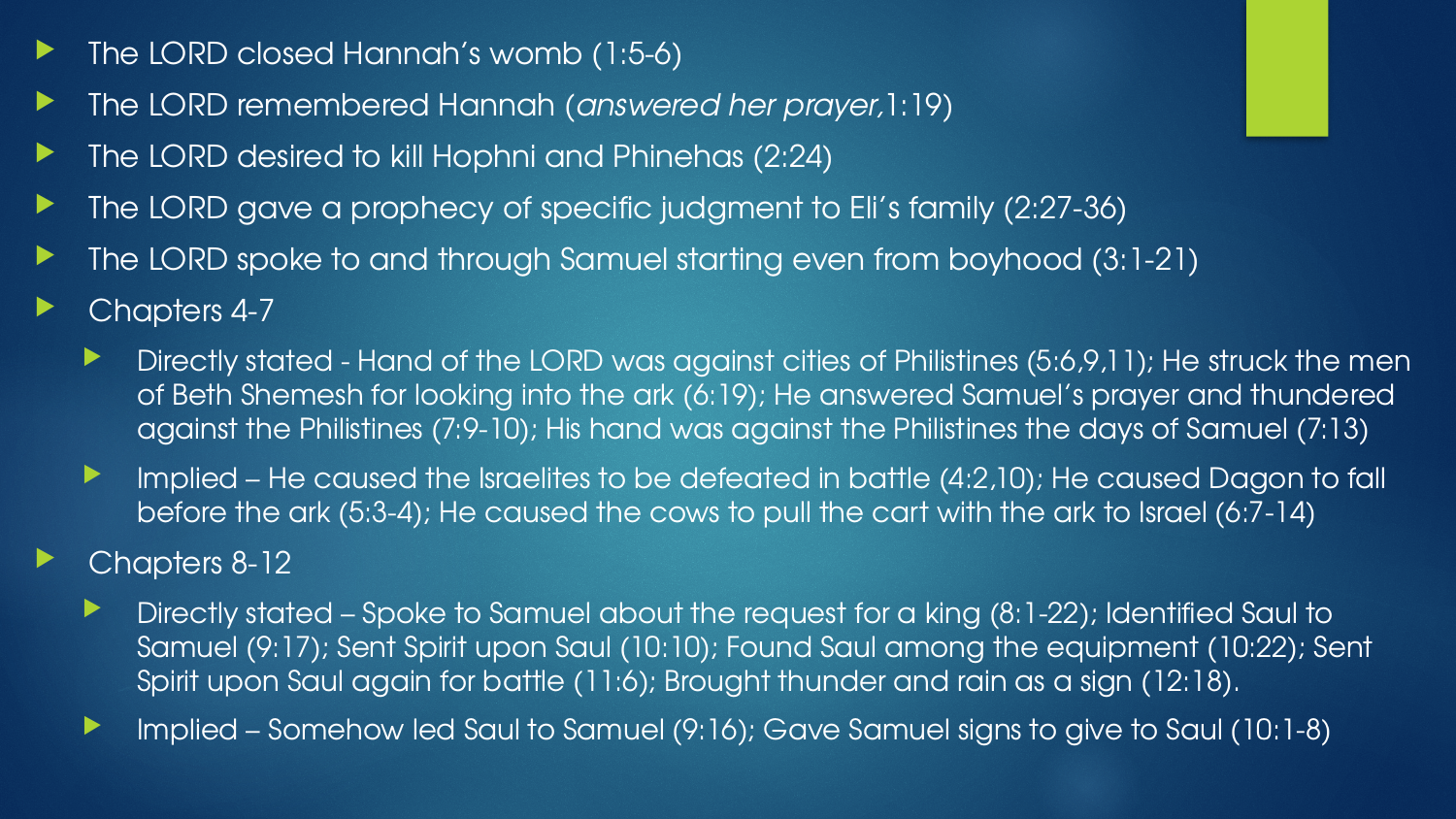

The LORD closed Hannah’s womb (1:5-6)
The LORD remembered Hannah (answered her prayer,1:19)
The LORD desired to kill Hophni and Phinehas (2:24)
The LORD gave a prophecy of specific judgment to Eli’s family (2:27-36)
The LORD spoke to and through Samuel starting even from boyhood (3:1-21)
Chapters 4-7
Directly stated - Hand of the LORD was against cities of Philistines (5:6,9,11); He struck the men of Beth Shemesh for looking into the ark (6:19); He answered Samuel’s prayer and thundered against the Philistines (7:9-10); His hand was against the Philistines the days of Samuel (7:13)
Implied – He caused the Israelites to be defeated in battle (4:2,10); He caused Dagon to fall before the ark (5:3-4); He caused the cows to pull the cart with the ark to Israel (6:7-14)
Chapters 8-12
Directly stated – Spoke to Samuel about the request for a king (8:1-22); Identified Saul to Samuel (9:17); Sent Spirit upon Saul (10:10); Found Saul among the equipment (10:22); Sent Spirit upon Saul again for battle (11:6); Brought thunder and rain as a sign (12:18).
Implied – Somehow led Saul to Samuel (9:16); Gave Samuel signs to give to Saul (10:1-8)